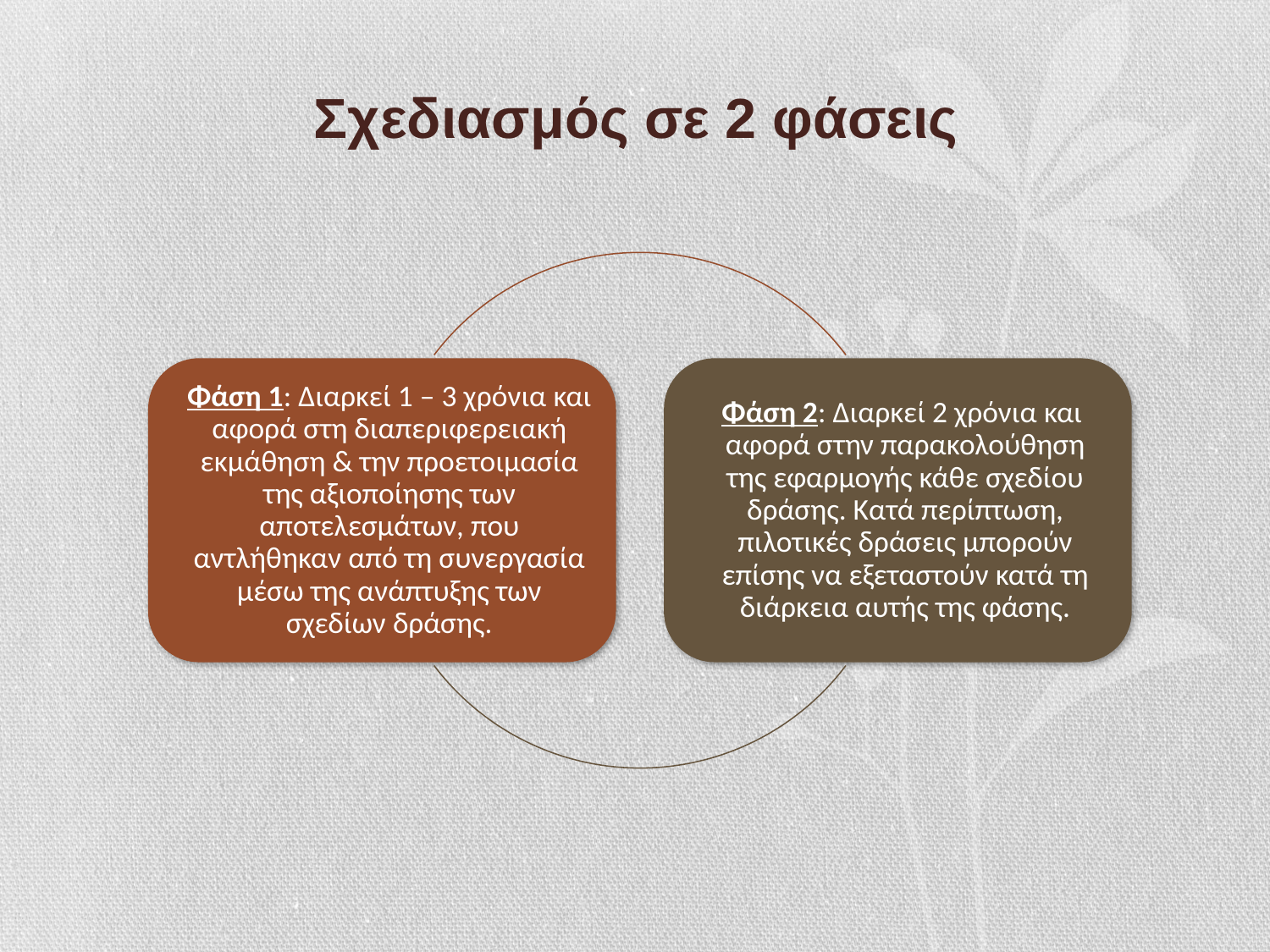

# Σχεδιασμός σε 2 φάσεις
Φάση 1: Διαρκεί 1 – 3 χρόνια και αφορά στη διαπεριφερειακή εκμάθηση & την προετοιμασία της αξιοποίησης των αποτελεσμάτων, που αντλήθηκαν από τη συνεργασία μέσω της ανάπτυξης των σχεδίων δράσης.
Φάση 2: Διαρκεί 2 χρόνια και  αφορά στην παρακολούθηση της εφαρμογής κάθε σχεδίου δράσης. Κατά περίπτωση, πιλοτικές δράσεις μπορούν επίσης να εξεταστούν κατά τη διάρκεια αυτής της φάσης.